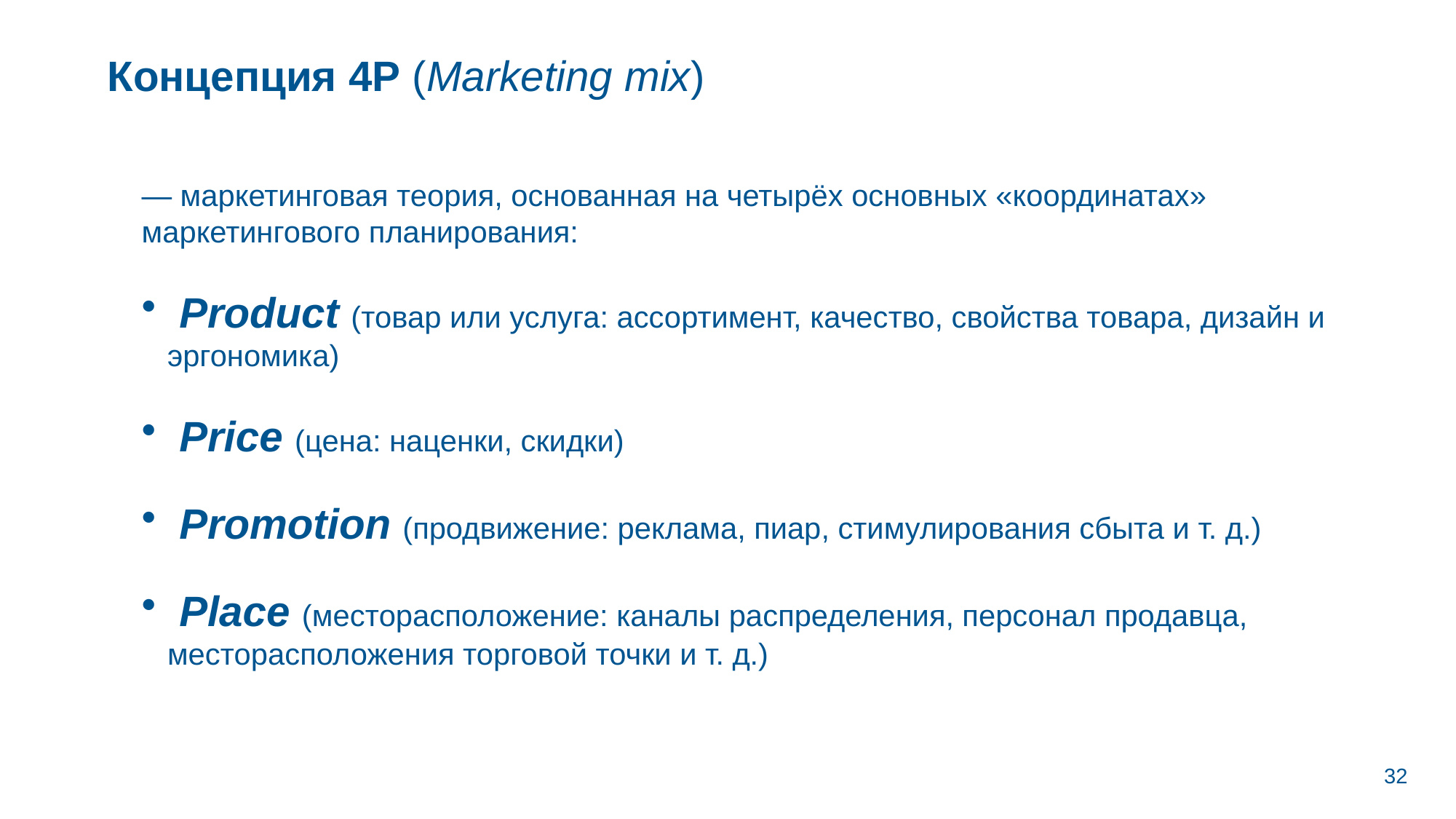

Концепция 4P (Marketing mix)

— маркетинговая теория, основанная на четырёх основных «координатах» маркетингового планирования:

 Product (товар или услуга: ассортимент, качество, свойства товара, дизайн и эргономика)

 Price (цена: наценки, скидки)

 Promotion (продвижение: реклама, пиар, стимулирования сбыта и т. д.)

 Place (месторасположение: каналы распределения, персонал продавца, месторасположения торговой точки и т. д.)

32
32